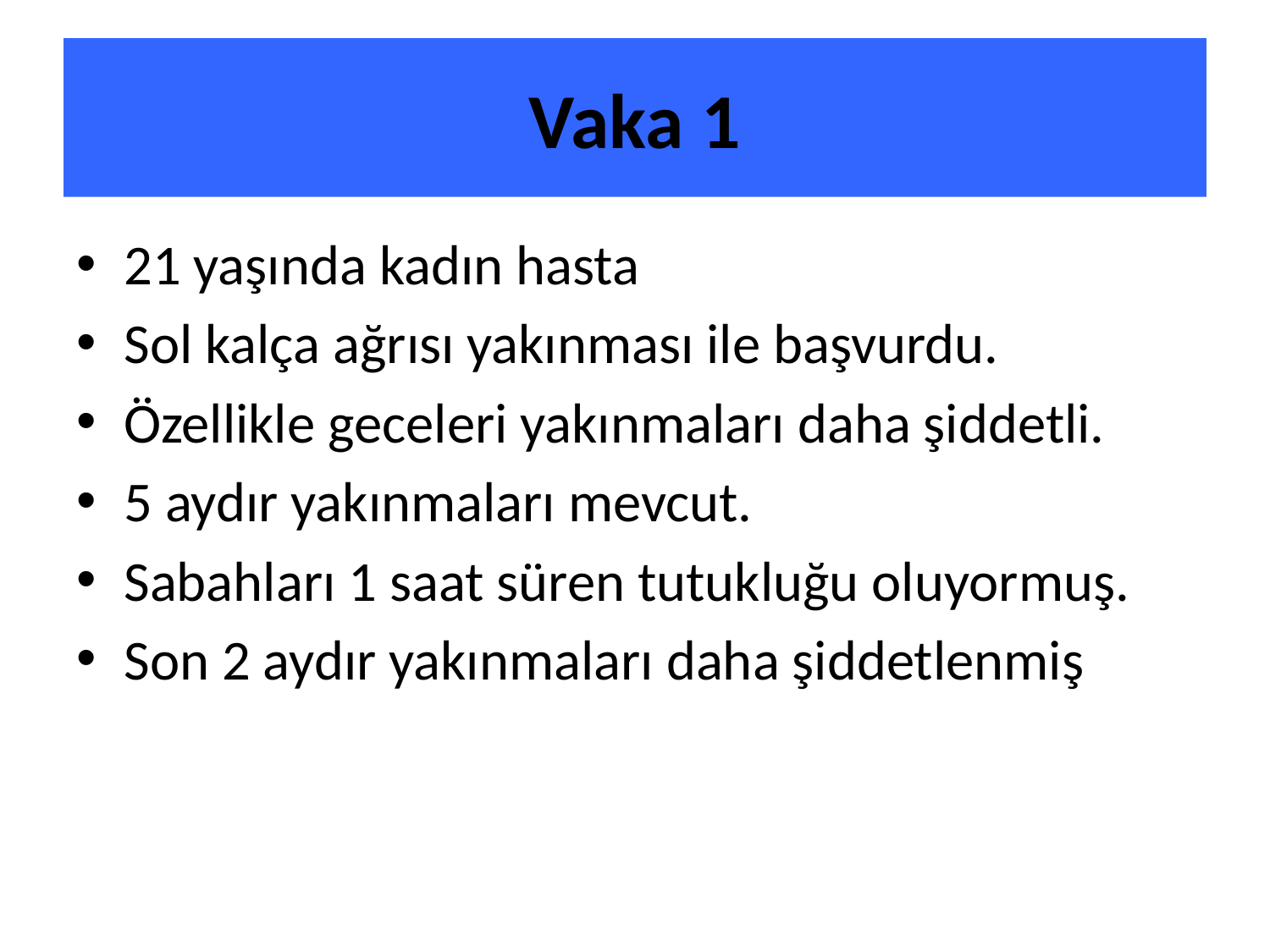

# Vaka 1
21 yaşında kadın hasta
Sol kalça ağrısı yakınması ile başvurdu.
Özellikle geceleri yakınmaları daha şiddetli.
5 aydır yakınmaları mevcut.
Sabahları 1 saat süren tutukluğu oluyormuş.
Son 2 aydır yakınmaları daha şiddetlenmiş